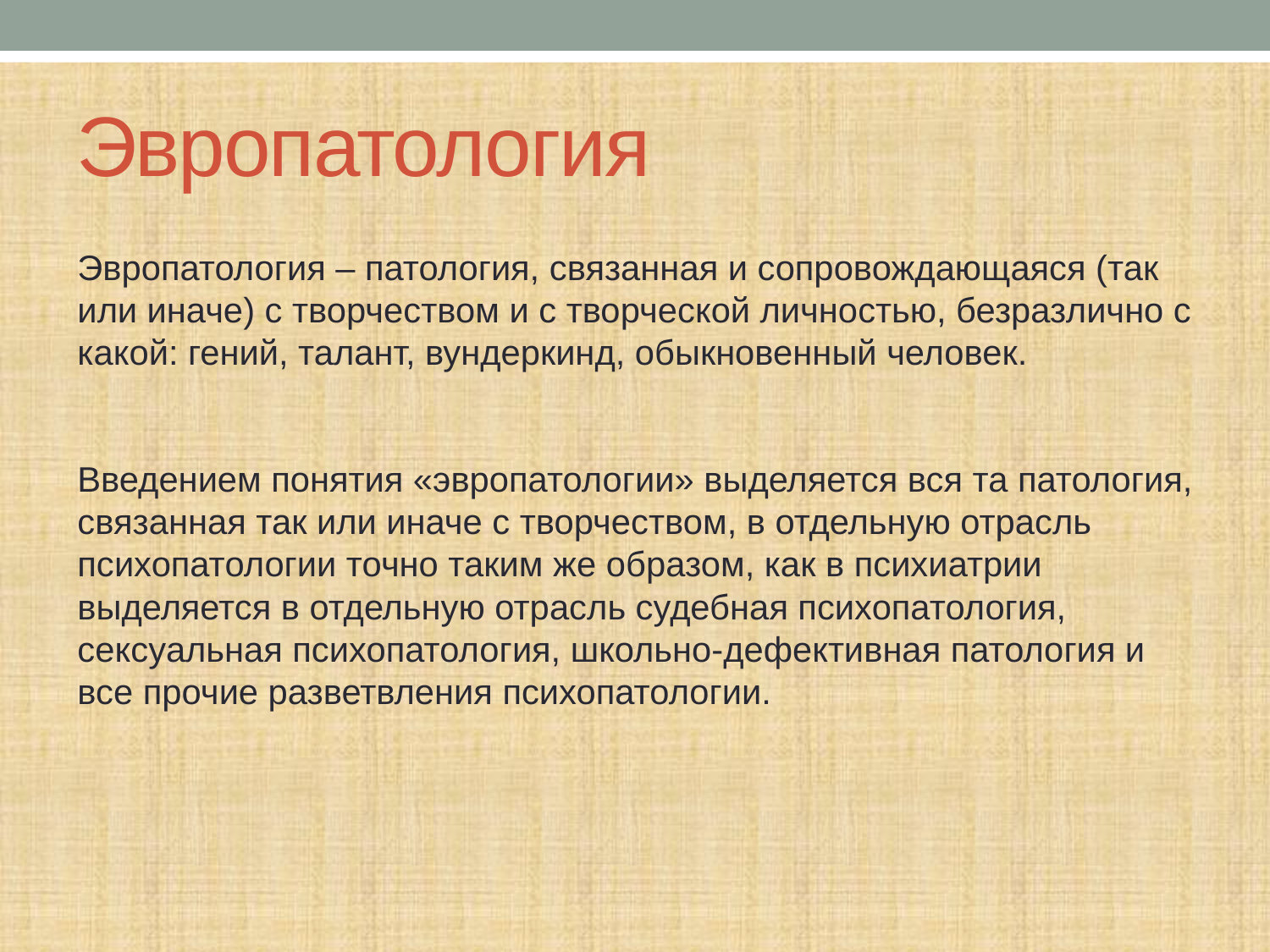

# Эвропатология
Эвропатология – патология, связанная и сопровождающаяся (так или иначе) с творчеством и с творческой личностью, безразлично с какой: гений, талант, вундеркинд, обыкновенный человек.

Введением понятия «эвропатологии» выделяется вся та патология, связанная так или иначе с творчеством, в отдельную отрасль психопатологии точно таким же образом, как в психиатрии выделяется в отдельную отрасль судебная психопатология, сексуальная психопатология, школьно-дефективная патология и все прочие разветвления психопатологии.